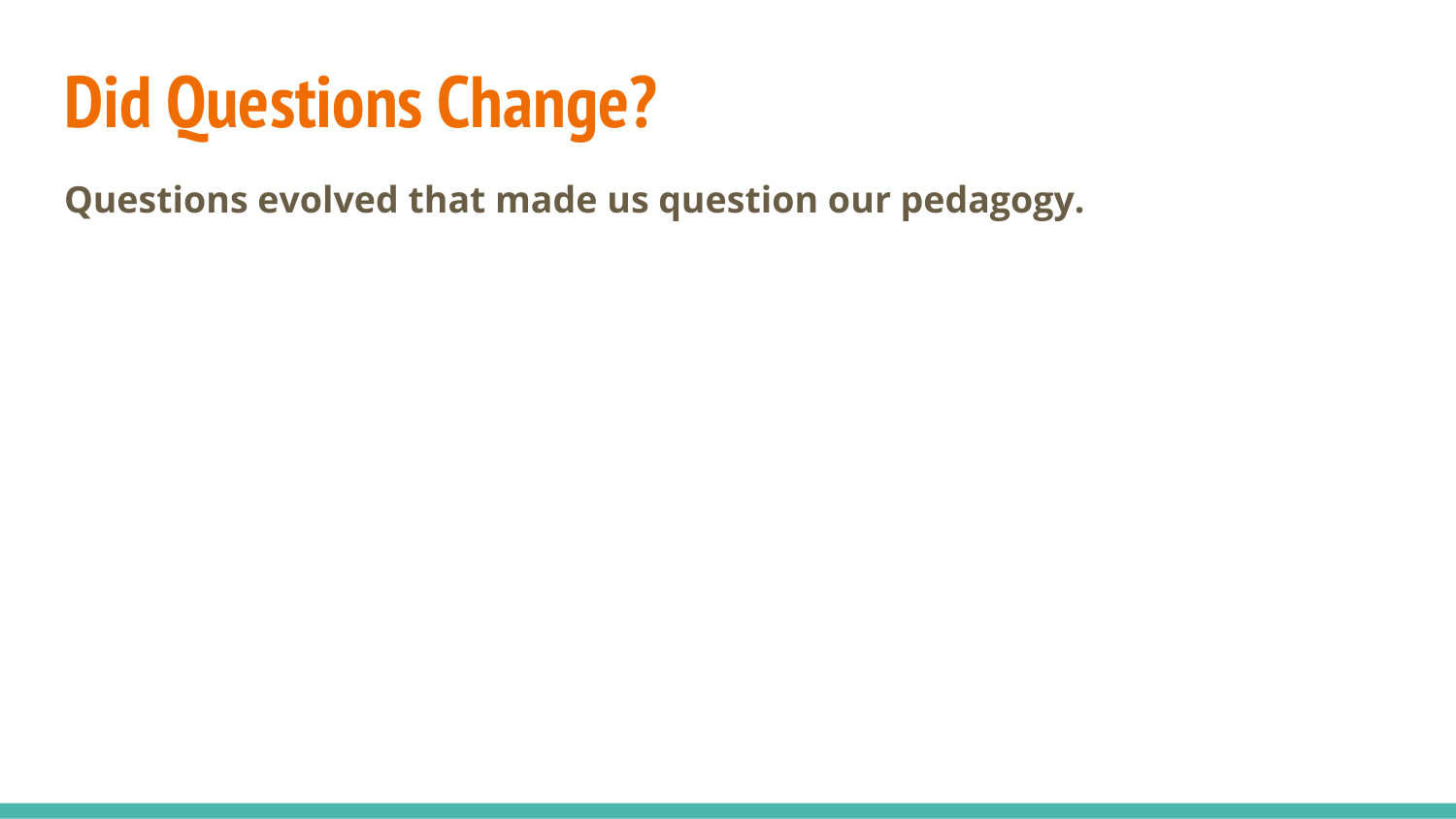

# Did Questions Change?
Questions evolved that made us question our pedagogy.